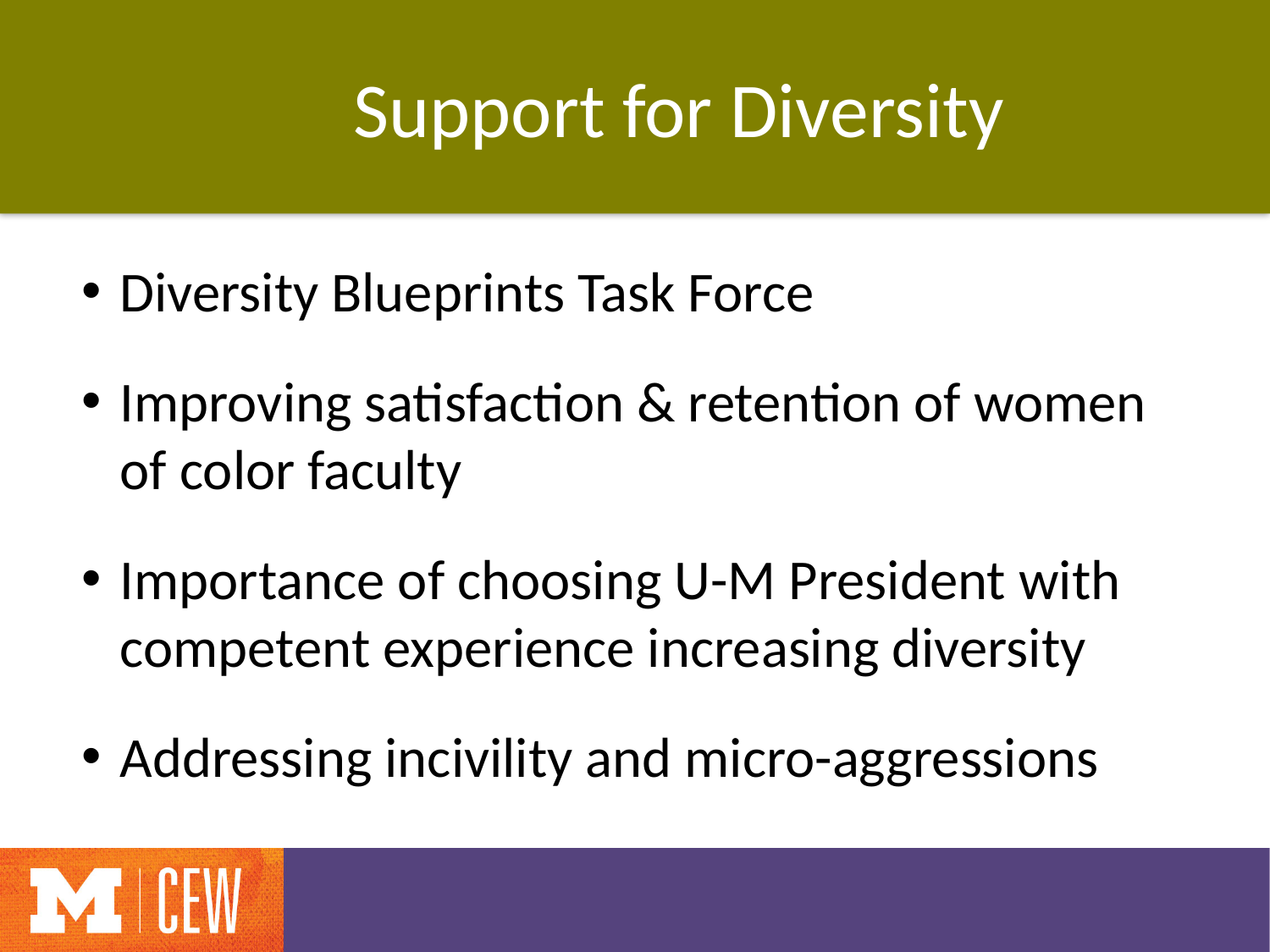

Support for Diversity
# Support for Diversity
Diversity Blueprints Task Force
Improving satisfaction & retention of women of color faculty
Importance of choosing U-M President with competent experience increasing diversity
Addressing incivility and micro-aggressions